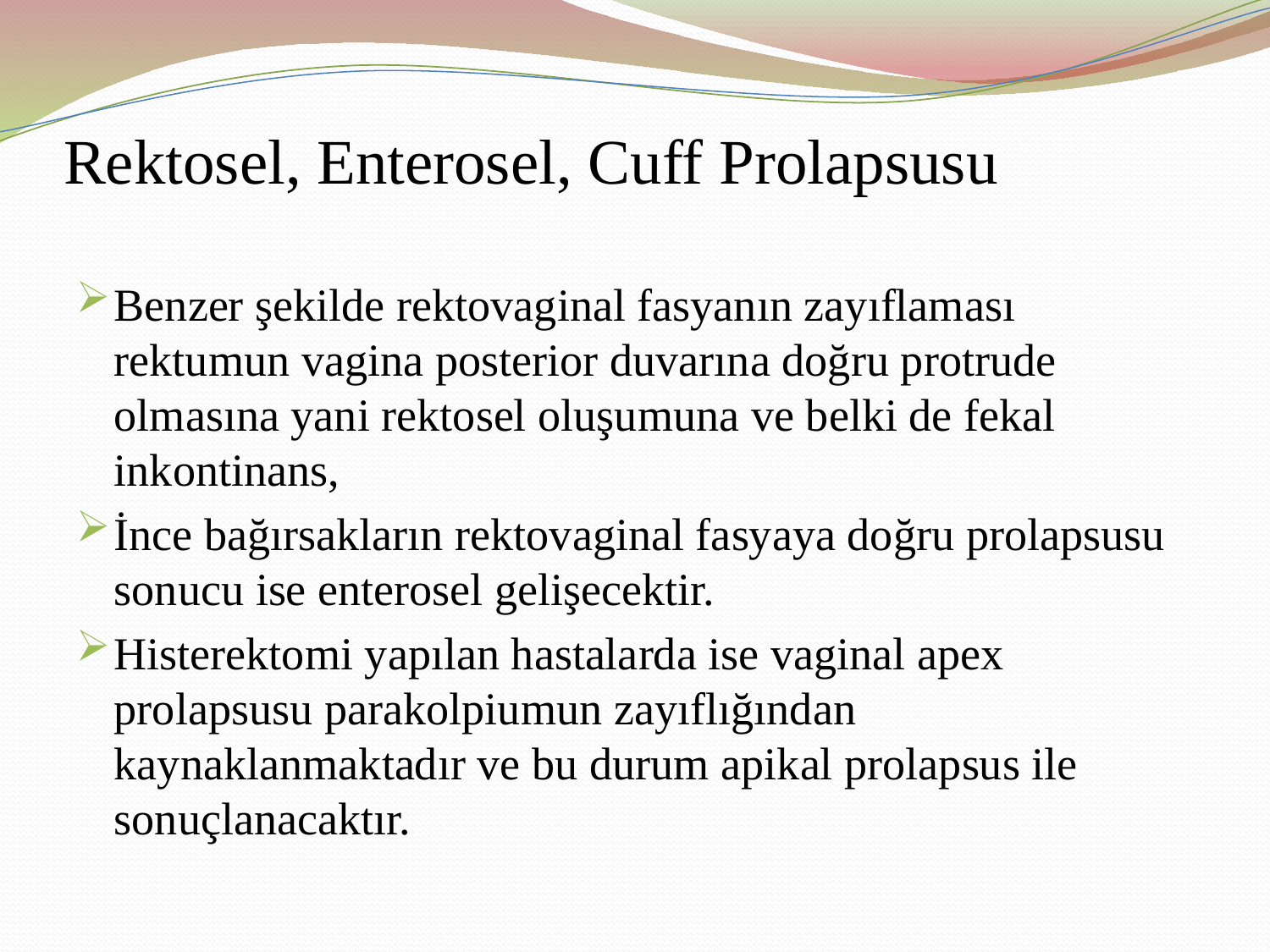

# Rektosel, Enterosel, Cuff Prolapsusu
Benzer şekilde rektovaginal fasyanın zayıflaması rektumun vagina posterior duvarına doğru protrude olmasına yani rektosel oluşumuna ve belki de fekal inkontinans,
İnce bağırsakların rektovaginal fasyaya doğru prolapsusu sonucu ise enterosel gelişecektir.
Histerektomi yapılan hastalarda ise vaginal apex prolapsusu parakolpiumun zayıflığından kaynaklanmaktadır ve bu durum apikal prolapsus ile sonuçlanacaktır.